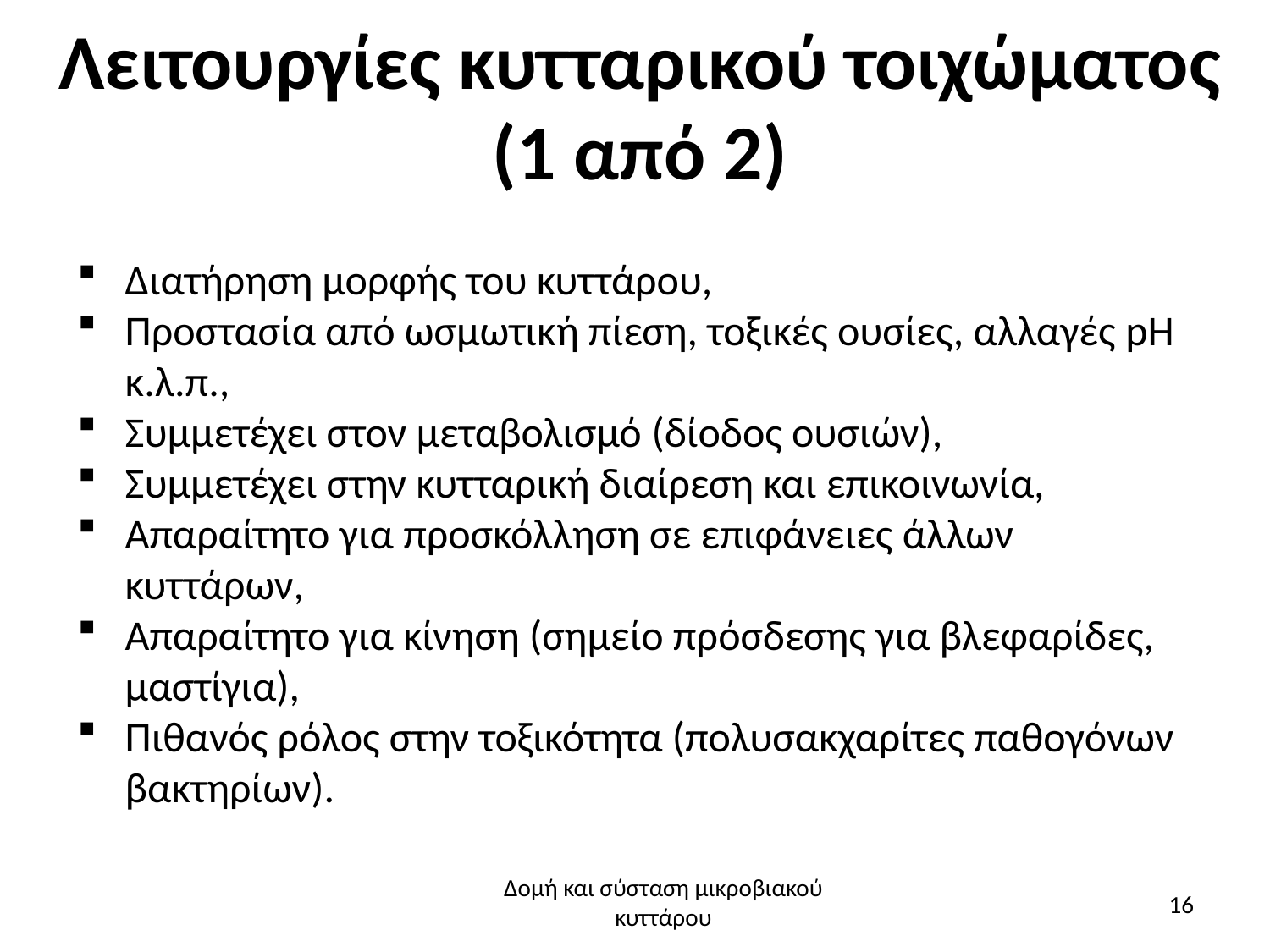

# Λειτουργίες κυτταρικού τοιχώματος (1 από 2)
Διατήρηση μορφής του κυττάρου,
Προστασία από ωσμωτική πίεση, τοξικές ουσίες, αλλαγές pH κ.λ.π.,
Συμμετέχει στον μεταβολισμό (δίοδος ουσιών),
Συμμετέχει στην κυτταρική διαίρεση και επικοινωνία,
Απαραίτητο για προσκόλληση σε επιφάνειες άλλων κυττάρων,
Απαραίτητο για κίνηση (σημείο πρόσδεσης για βλεφαρίδες, μαστίγια),
Πιθανός ρόλος στην τοξικότητα (πολυσακχαρίτες παθογόνων βακτηρίων).
Δομή και σύσταση μικροβιακού κυττάρου
16